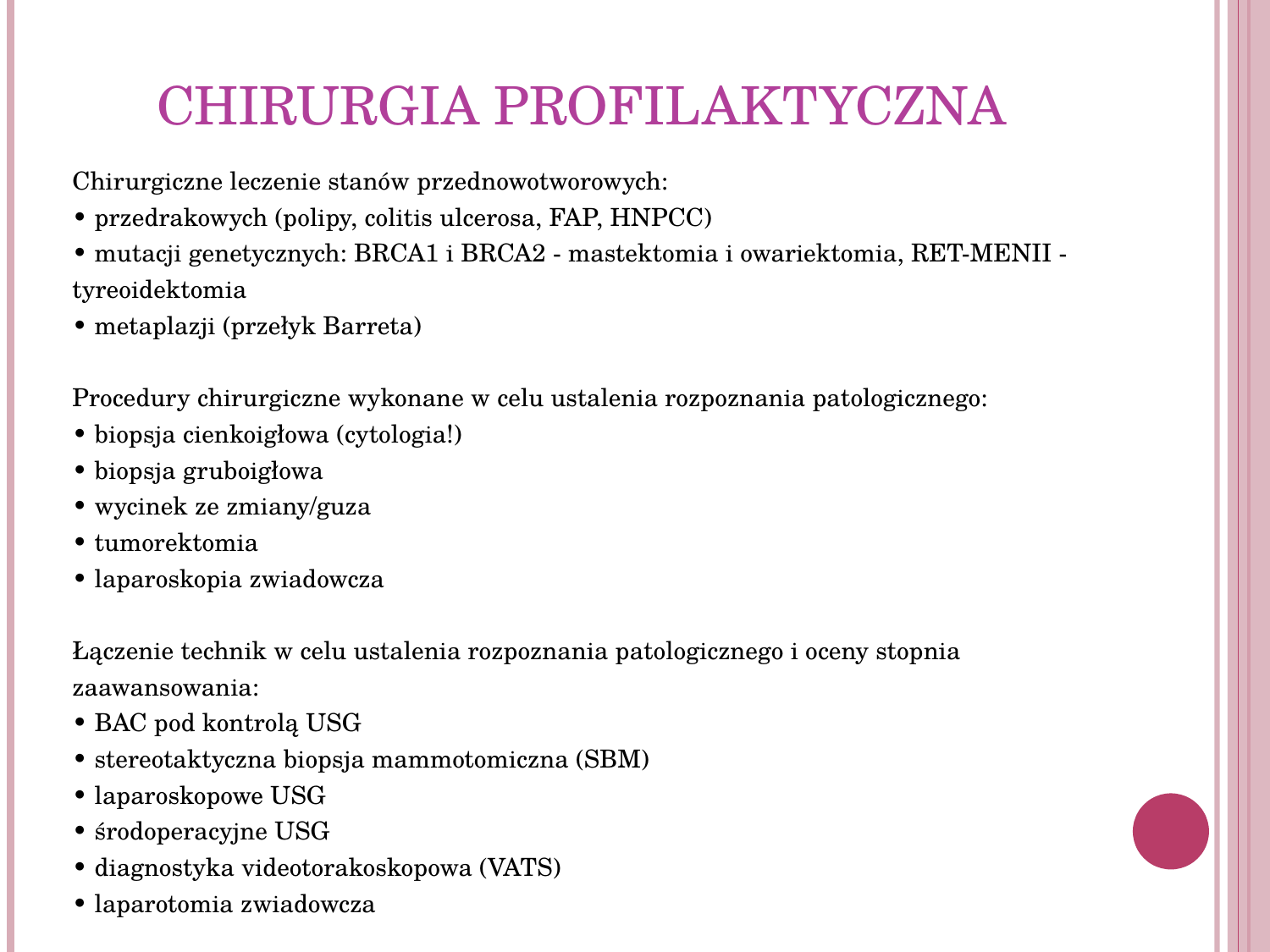

# CHIRURGIA PROFILAKTYCZNA
Chirurgiczne leczenie stanów przednowotworowych:
• przedrakowych (polipy, colitis ulcerosa, FAP, HNPCC)
• mutacji genetycznych: BRCA1 i BRCA2 - mastektomia i owariektomia, RET-MENII -
tyreoidektomia
• metaplazji (przełyk Barreta)

Procedury chirurgiczne wykonane w celu ustalenia rozpoznania patologicznego:
• biopsja cienkoigłowa (cytologia!)
• biopsja gruboigłowa
• wycinek ze zmiany/guza
• tumorektomia
• laparoskopia zwiadowcza

Łączenie technik w celu ustalenia rozpoznania patologicznego i oceny stopnia
zaawansowania:
• BAC pod kontrolą USG
• stereotaktyczna biopsja mammotomiczna (SBM)
• laparoskopowe USG
• środoperacyjne USG
• diagnostyka videotorakoskopowa (VATS)
• laparotomia zwiadowcza